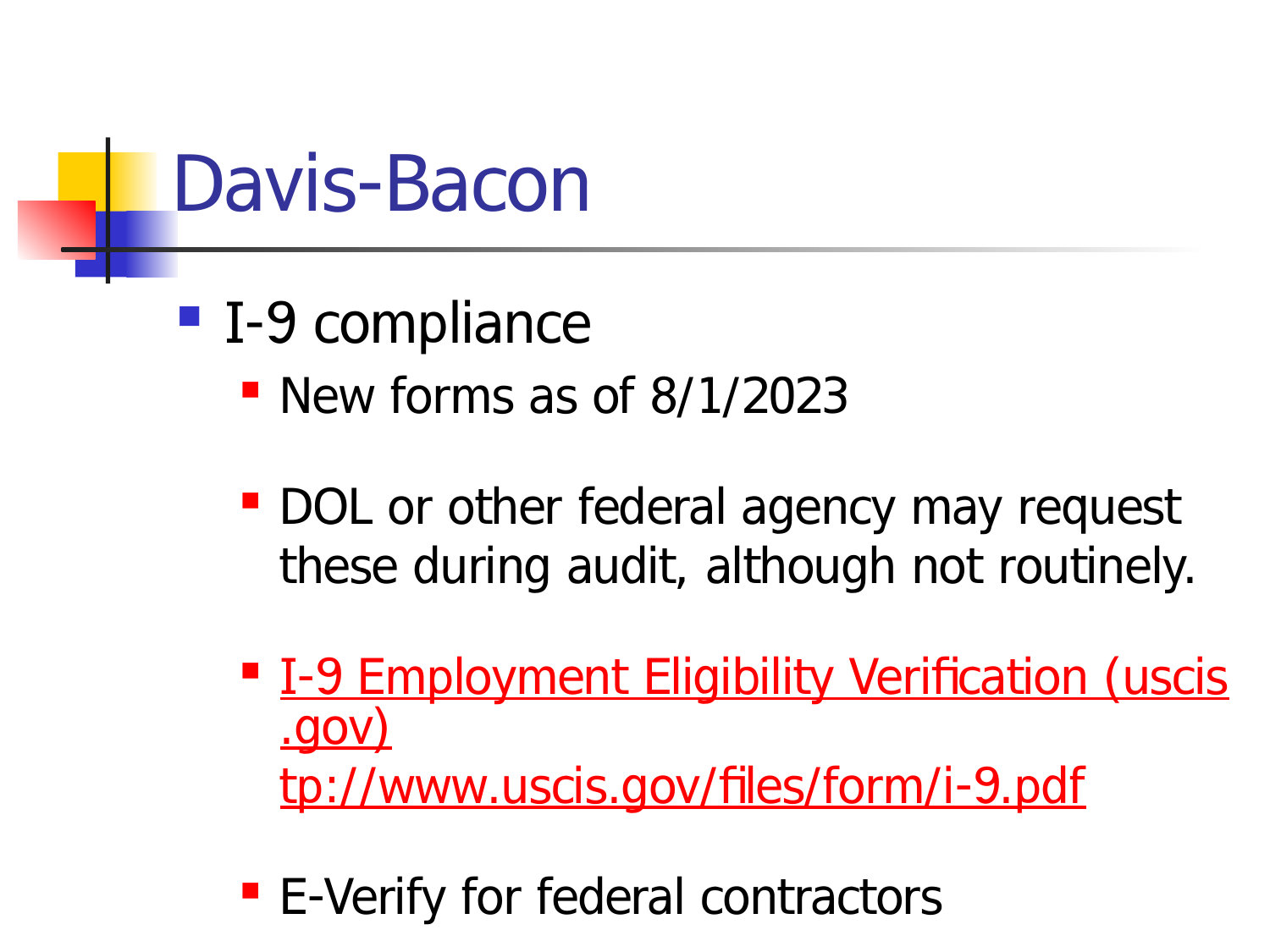

# Davis-Bacon
I-9 compliance
New forms as of 8/1/2023

DOL or other federal agency may request these during audit, although not routinely.

I-9 Employment Eligibility Verification (uscis.gov)tp://www.uscis.gov/files/form/i-9.pdf

E-Verify for federal contractors